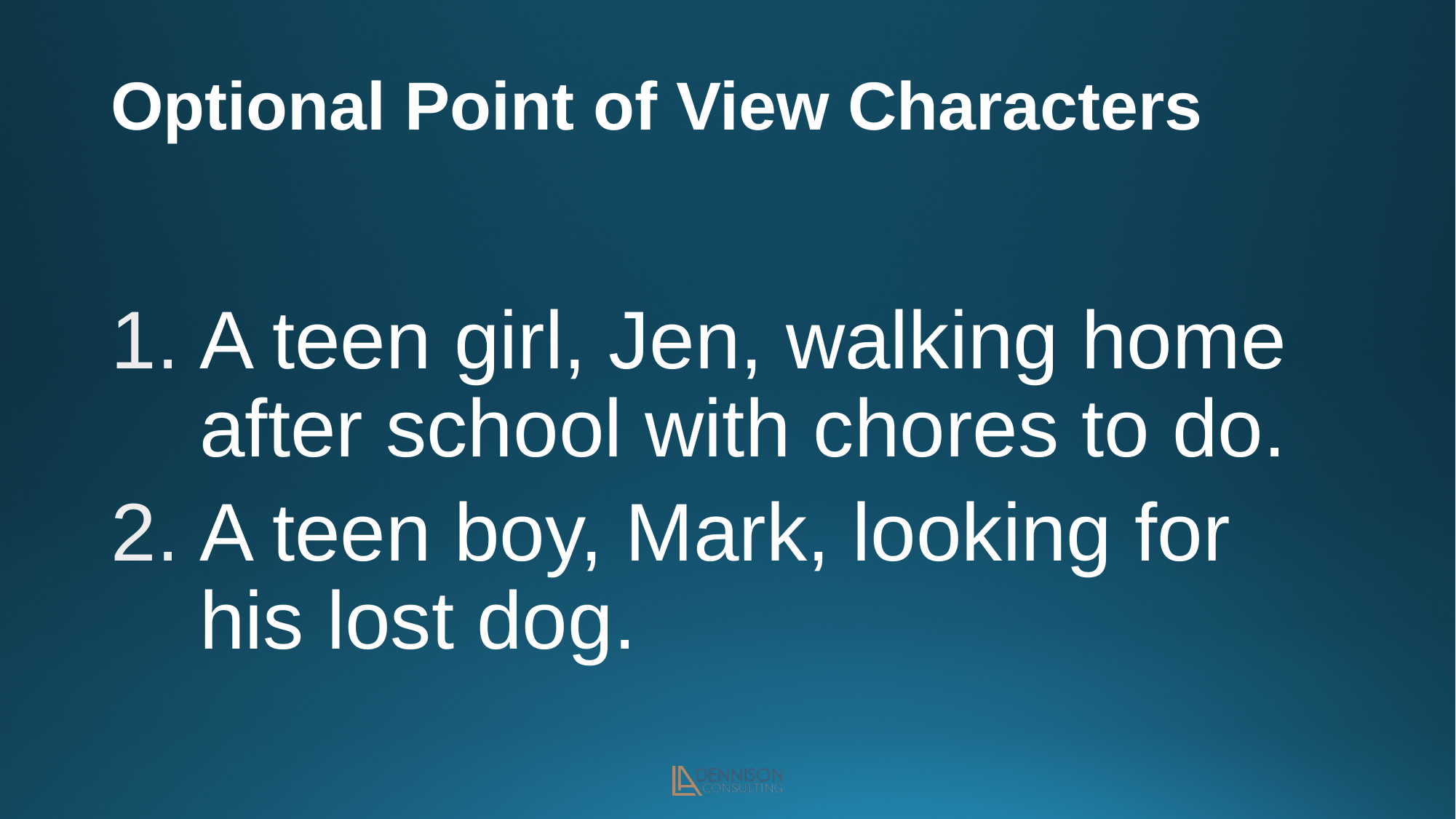

# Optional Point of View Characters

A teen girl, Jen, walking home after school with chores to do.
A teen boy, Mark, looking for his lost dog.